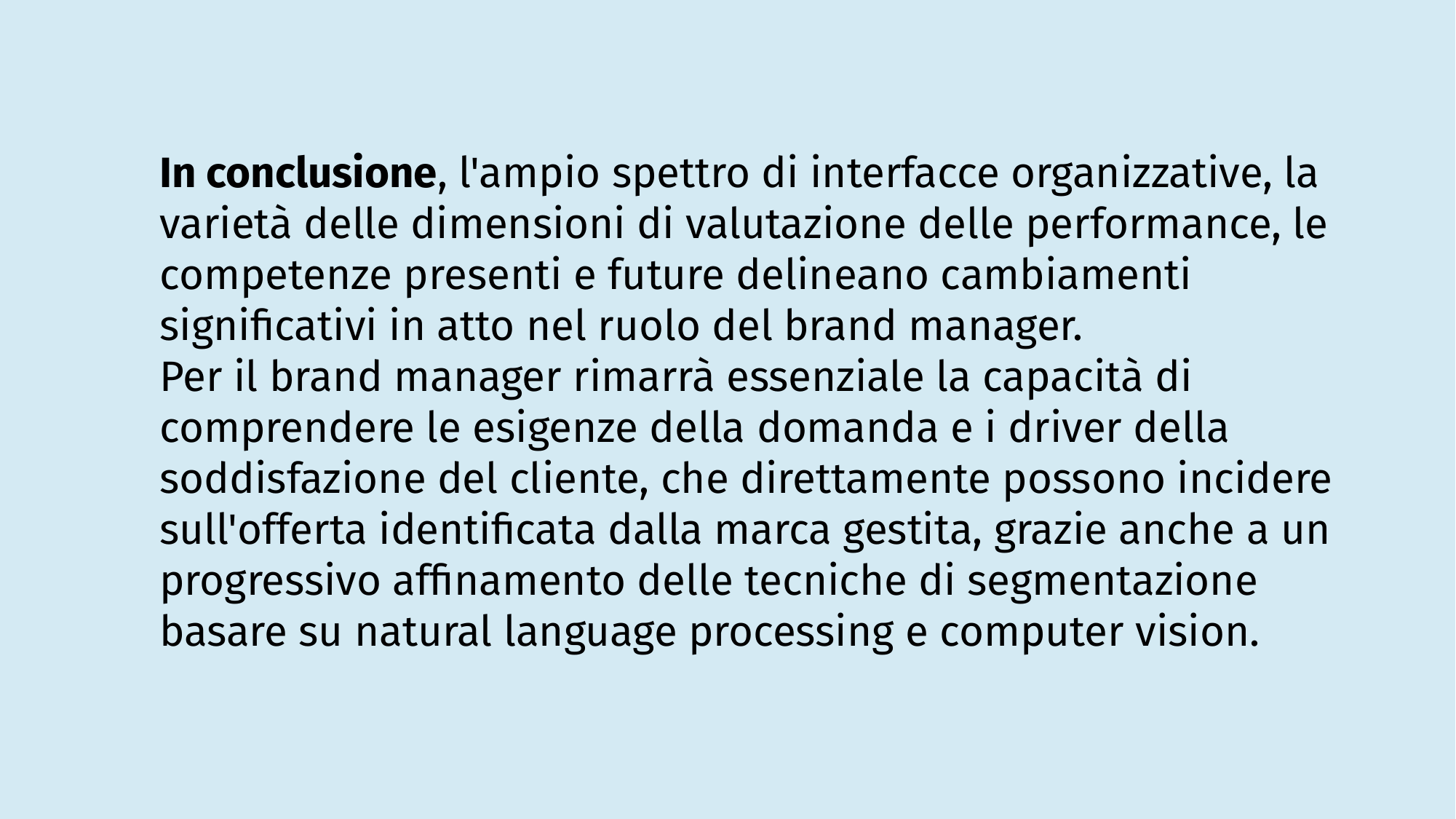

In conclusione, l'ampio spettro di interfacce organizzative, la varietà delle dimensioni di valutazione delle performance, le competenze presenti e future delineano cambiamenti significativi in atto nel ruolo del brand manager.
Per il brand manager rimarrà essenziale la capacità di comprendere le esigenze della domanda e i driver della soddisfazione del cliente, che direttamente possono incidere sull'offerta identificata dalla marca gestita, grazie anche a un progressivo affinamento delle tecniche di segmentazione basare su natural language processing e computer vision.